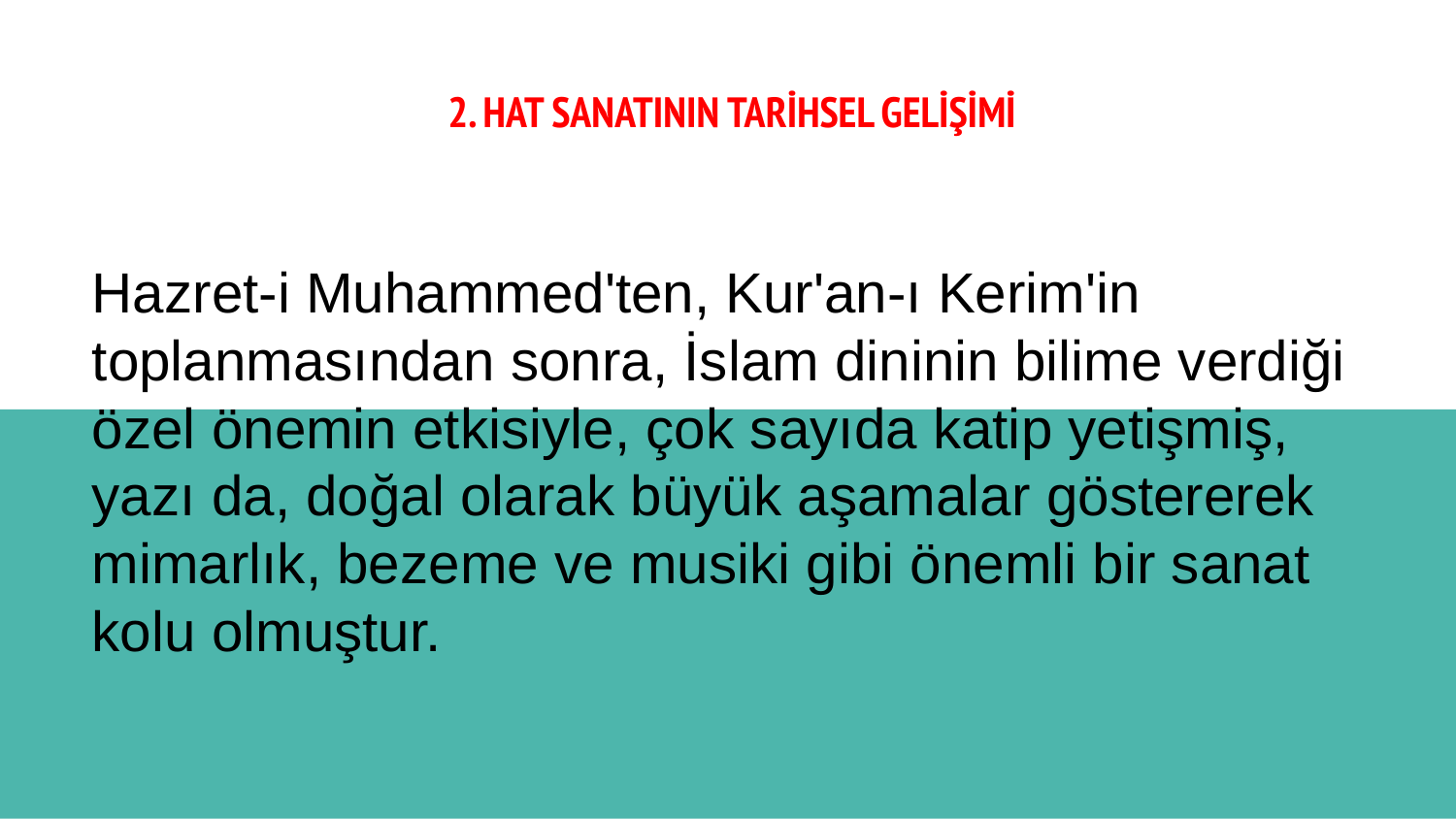

# 2. HAT SANATININ TARİHSEL GELİŞİMİ
Hazret-i Muhammed'ten, Kur'an-ı Kerim'in toplanmasından sonra, İslam dininin bilime verdiği özel önemin etkisiyle, çok sayıda katip yetişmiş, yazı da, doğal olarak büyük aşamalar göstererek mimarlık, bezeme ve musiki gibi önemli bir sanat kolu olmuştur.